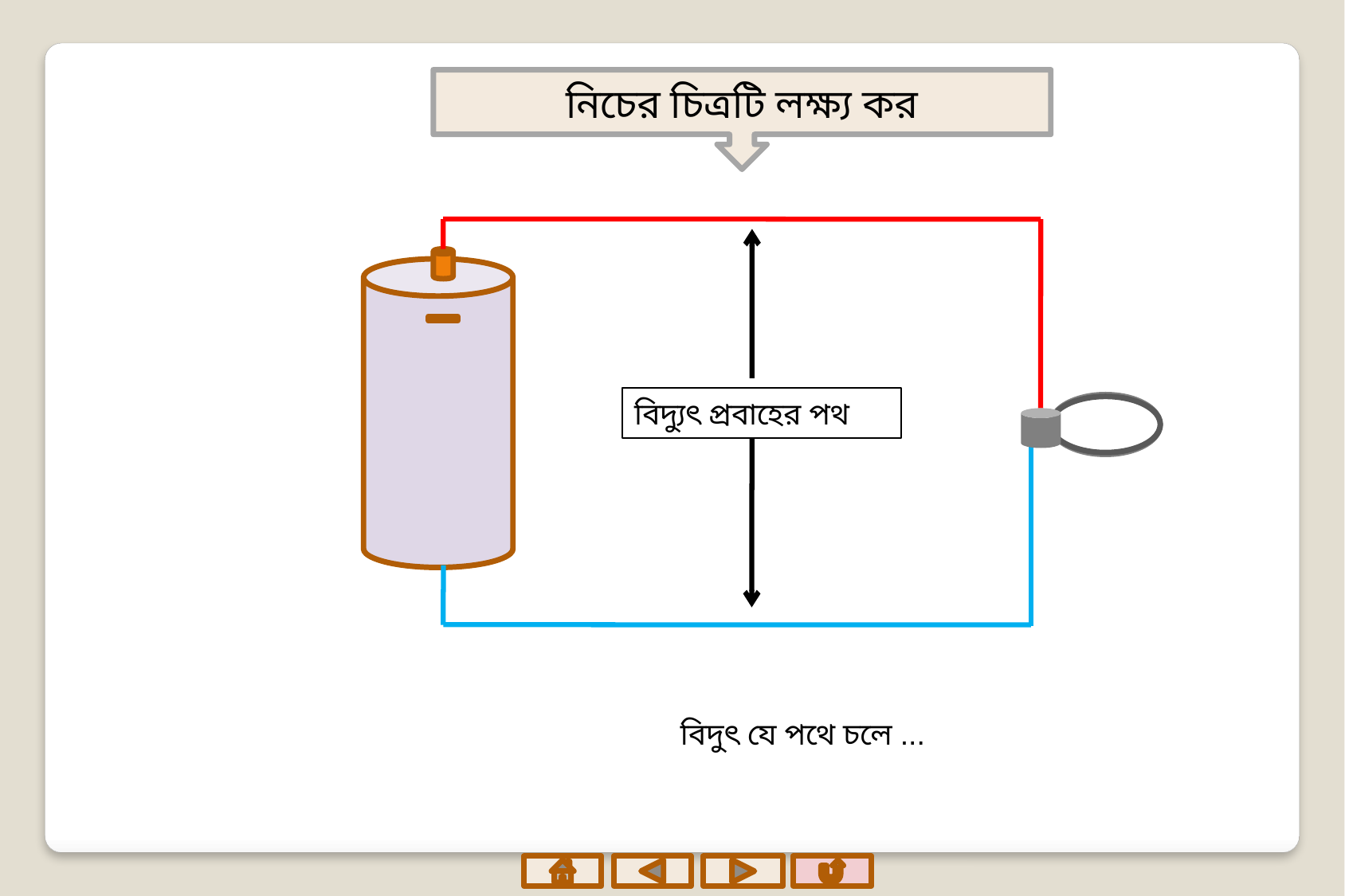

নিচের চিত্রটি লক্ষ্য কর
বিদ্যুৎ প্রবাহের পথ

একক কাজঃ বর্তনী কী ?
 বিদুৎ যে পথে চলে ...